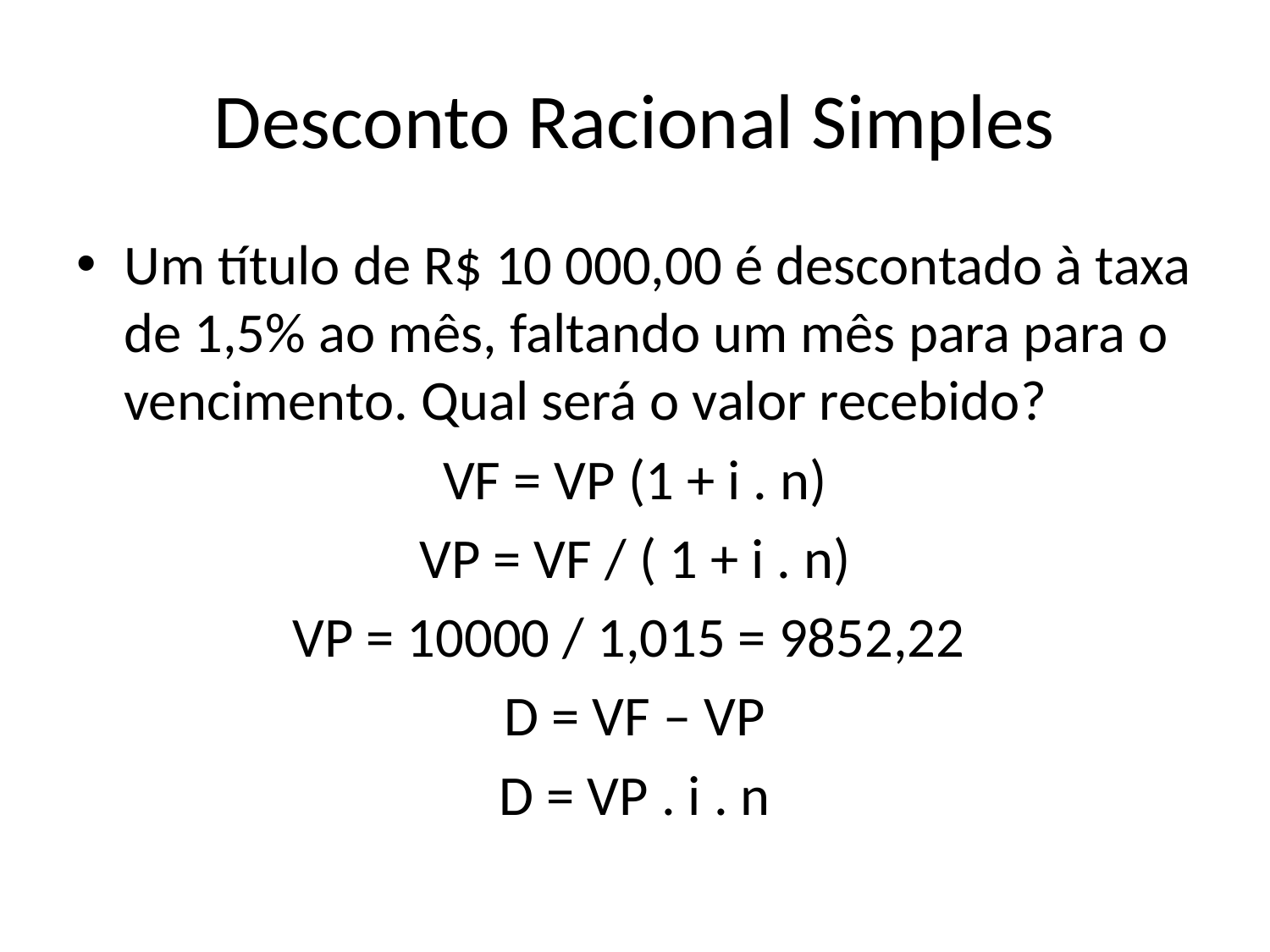

# Desconto Racional Simples
Um título de R$ 10 000,00 é descontado à taxa de 1,5% ao mês, faltando um mês para para o vencimento. Qual será o valor recebido?
VF = VP (1 + i . n)
VP = VF / ( 1 + i . n)
VP = 10000 / 1,015 = 9852,22
D = VF – VP
D = VP . i . n